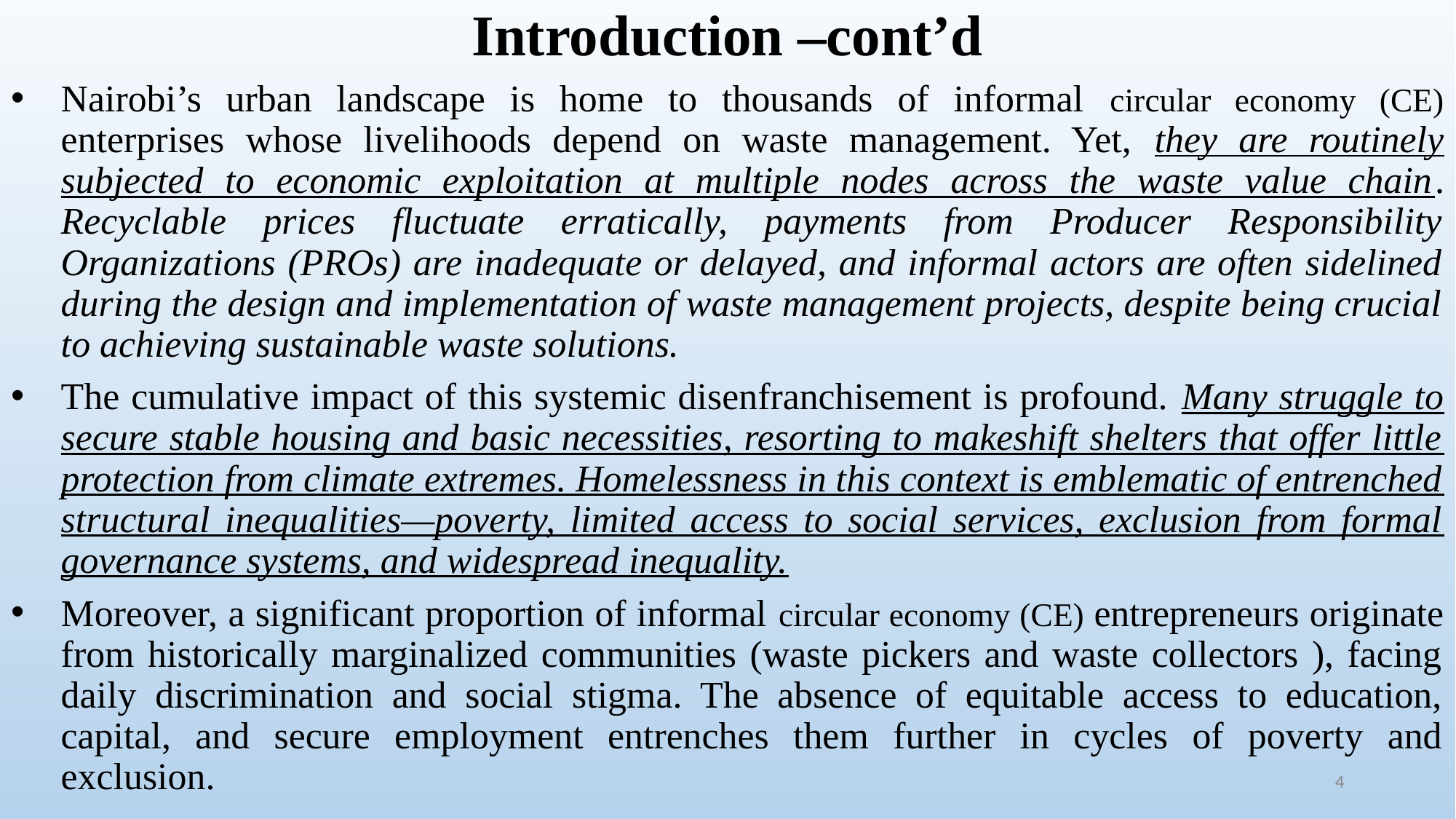

# Introduction –cont’d
Nairobi’s urban landscape is home to thousands of informal circular economy (CE) enterprises whose livelihoods depend on waste management. Yet, they are routinely subjected to economic exploitation at multiple nodes across the waste value chain. Recyclable prices fluctuate erratically, payments from Producer Responsibility Organizations (PROs) are inadequate or delayed, and informal actors are often sidelined during the design and implementation of waste management projects, despite being crucial to achieving sustainable waste solutions.
The cumulative impact of this systemic disenfranchisement is profound. Many struggle to secure stable housing and basic necessities, resorting to makeshift shelters that offer little protection from climate extremes. Homelessness in this context is emblematic of entrenched structural inequalities—poverty, limited access to social services, exclusion from formal governance systems, and widespread inequality.
Moreover, a significant proportion of informal circular economy (CE) entrepreneurs originate from historically marginalized communities (waste pickers and waste collectors ), facing daily discrimination and social stigma. The absence of equitable access to education, capital, and secure employment entrenches them further in cycles of poverty and exclusion.

4